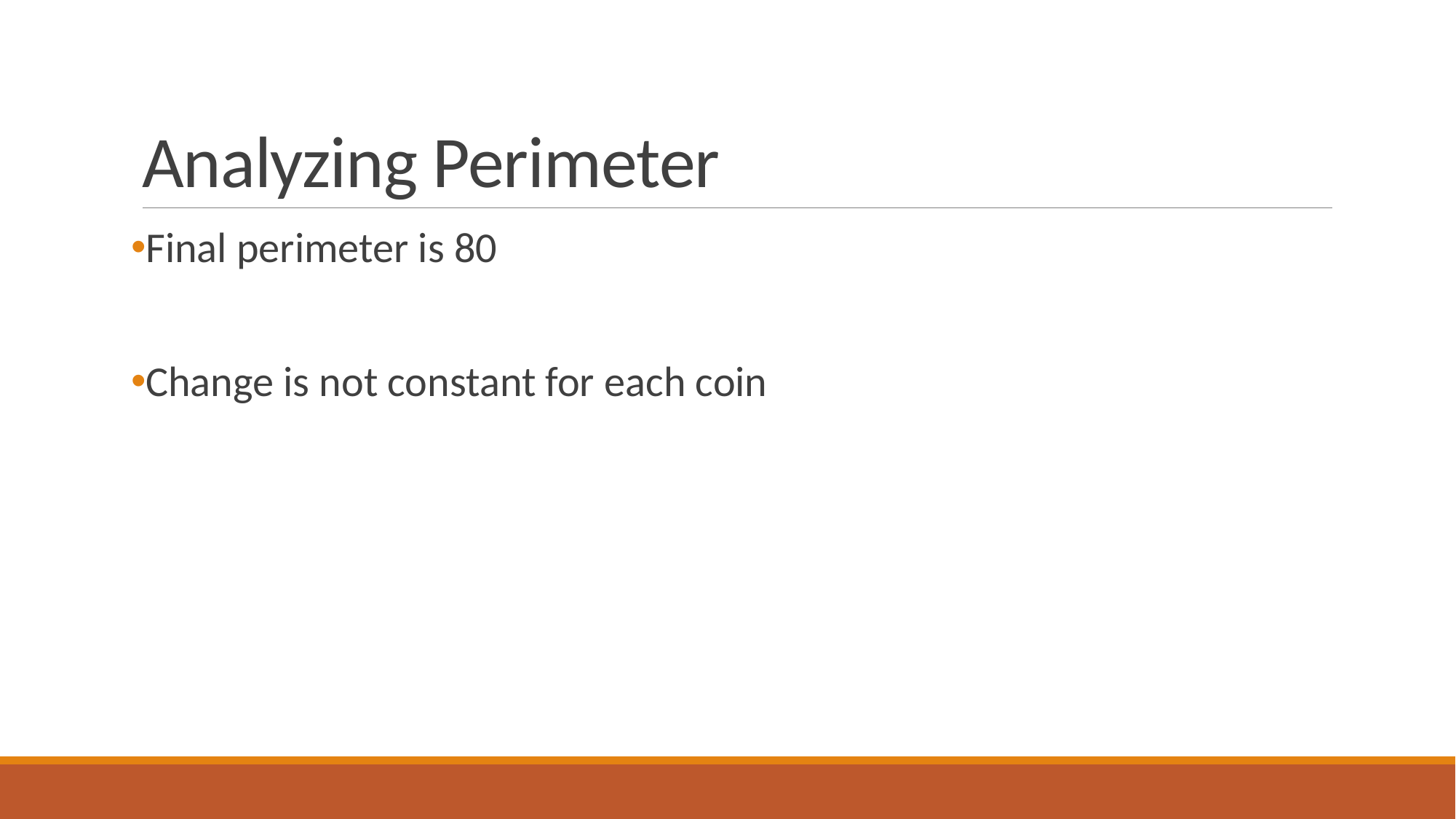

# Analyzing Perimeter
Final perimeter is 80

Change is not constant for each coin